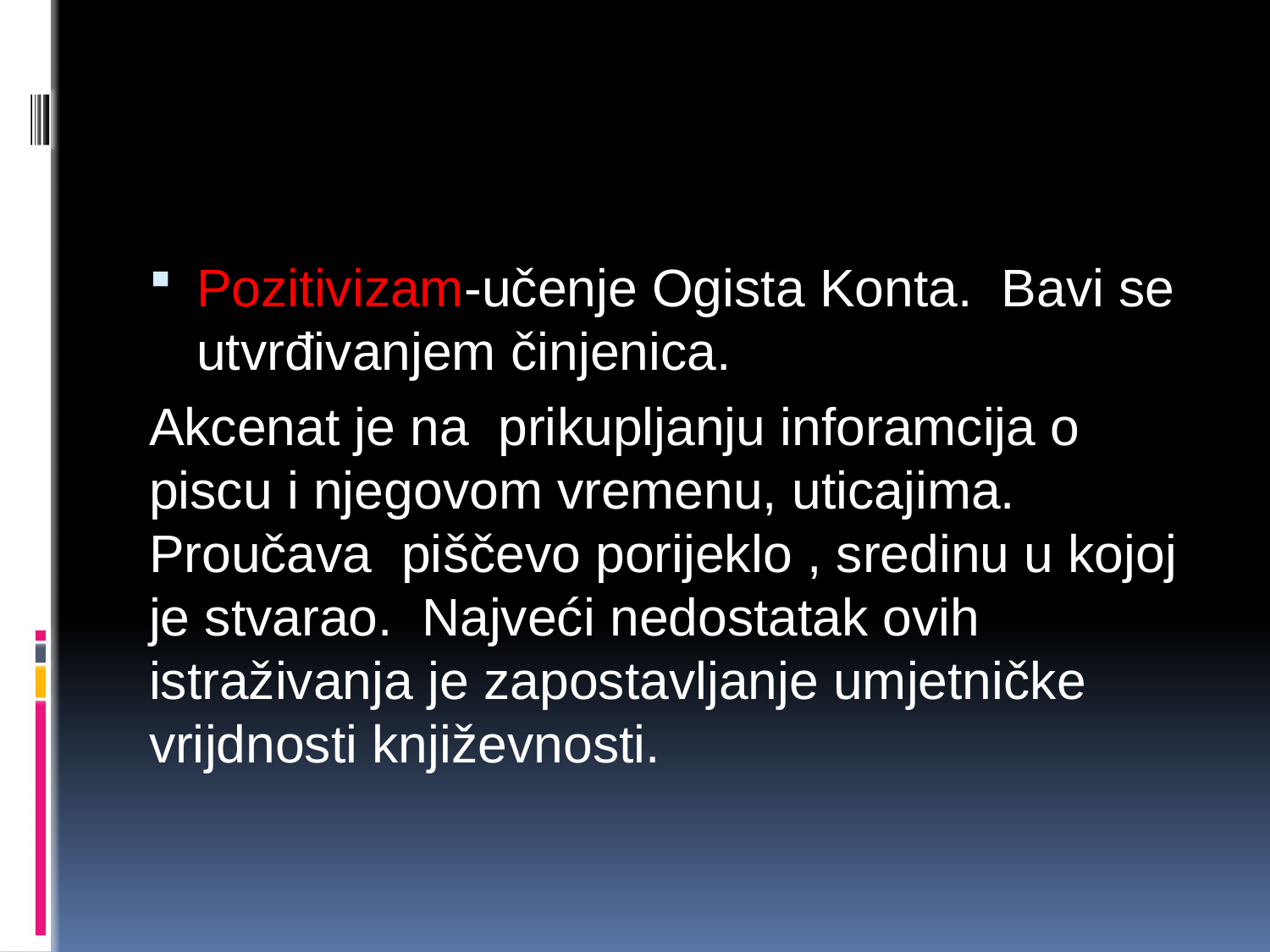

Pozitivizam-učenje Ogista Konta.  Bavi se utvrđivanjem činjenica.
Akcenat je na  prikupljanju inforamcija o piscu i njegovom vremenu, uticajima.  Proučava  piščevo porijeklo , sredinu u kojoj je stvarao.  Najveći nedostatak ovih istraživanja je zapostavljanje umjetničke  vrijdnosti književnosti.